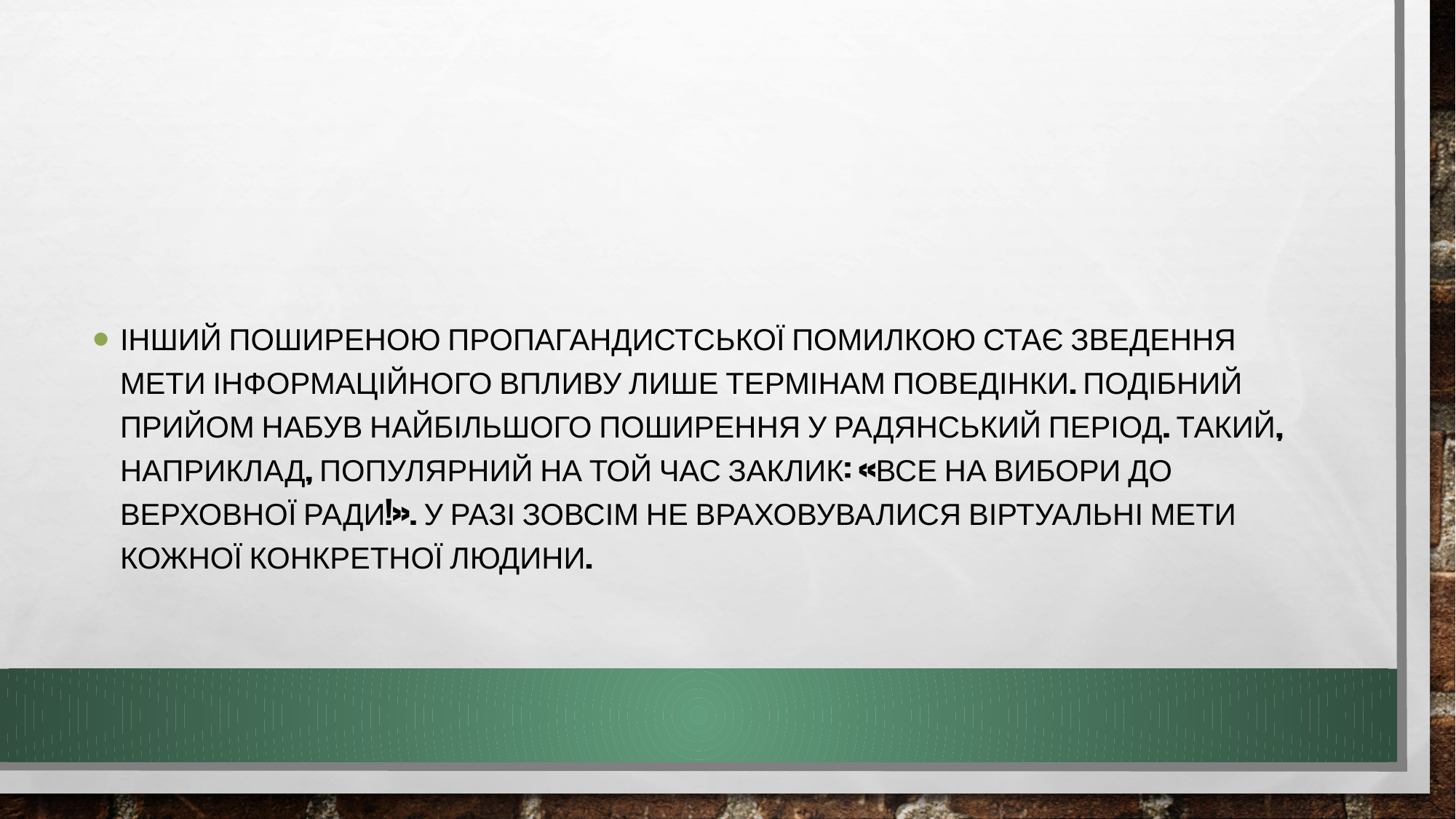

#
Інший поширеною пропагандистської помилкою стає зведення мети інформаційного впливу лише термінам поведінки. Подібний прийом набув найбільшого поширення у радянський період. Такий, наприклад, популярний на той час заклик: «Все на вибори до Верховної Ради!». У разі зовсім не враховувалися віртуальні мети кожної конкретної людини.